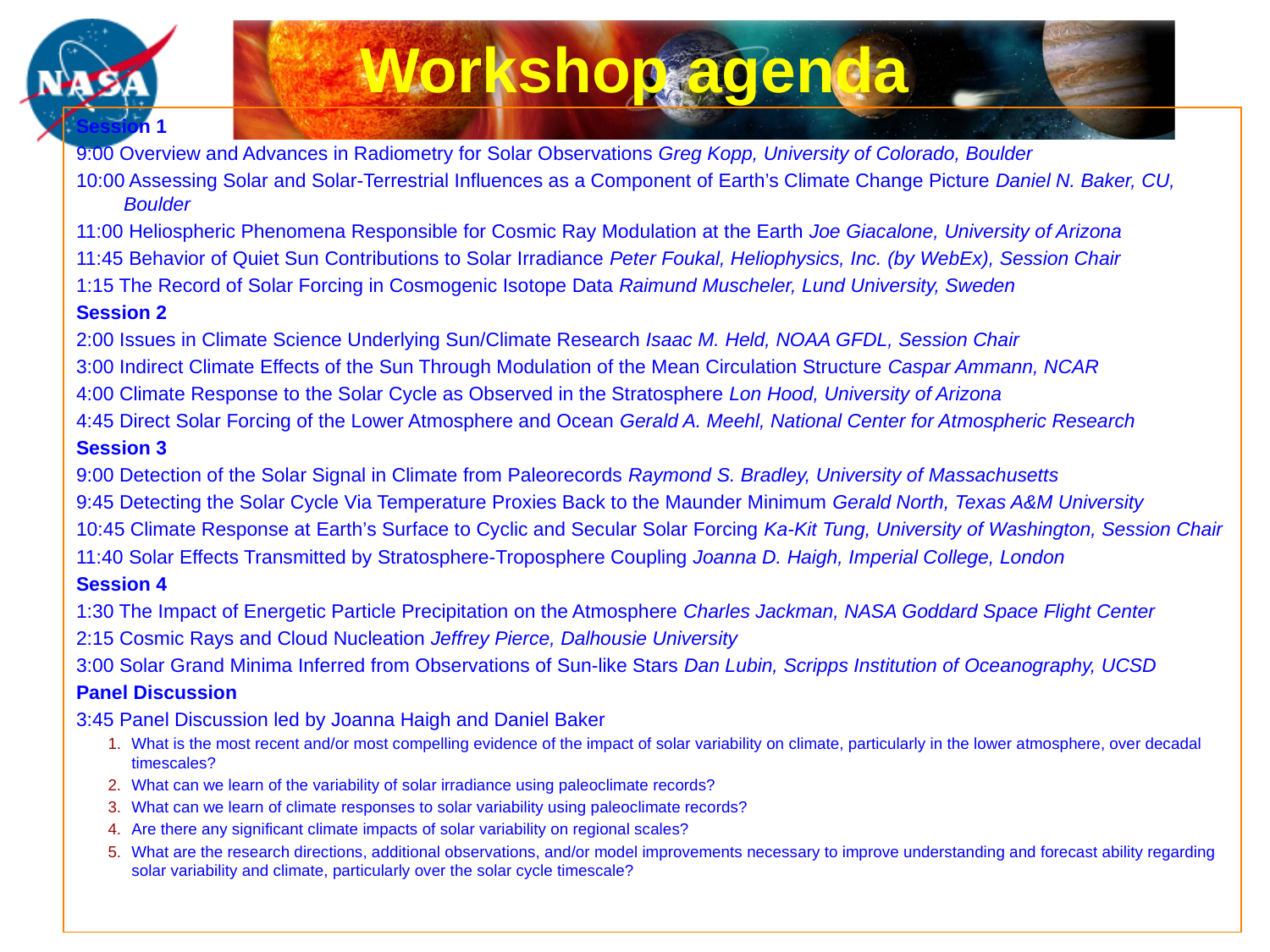

# Workshop agenda
Session 1
9:00 Overview and Advances in Radiometry for Solar Observations Greg Kopp, University of Colorado, Boulder
10:00 Assessing Solar and Solar-Terrestrial Influences as a Component of Earth’s Climate Change Picture Daniel N. Baker, CU, Boulder
11:00 Heliospheric Phenomena Responsible for Cosmic Ray Modulation at the Earth Joe Giacalone, University of Arizona
11:45 Behavior of Quiet Sun Contributions to Solar Irradiance Peter Foukal, Heliophysics, Inc. (by WebEx), Session Chair
1:15 The Record of Solar Forcing in Cosmogenic Isotope Data Raimund Muscheler, Lund University, Sweden
Session 2
2:00 Issues in Climate Science Underlying Sun/Climate Research Isaac M. Held, NOAA GFDL, Session Chair
3:00 Indirect Climate Effects of the Sun Through Modulation of the Mean Circulation Structure Caspar Ammann, NCAR
4:00 Climate Response to the Solar Cycle as Observed in the Stratosphere Lon Hood, University of Arizona
4:45 Direct Solar Forcing of the Lower Atmosphere and Ocean Gerald A. Meehl, National Center for Atmospheric Research
Session 3
9:00 Detection of the Solar Signal in Climate from Paleorecords Raymond S. Bradley, University of Massachusetts
9:45 Detecting the Solar Cycle Via Temperature Proxies Back to the Maunder Minimum Gerald North, Texas A&M University
10:45 Climate Response at Earth’s Surface to Cyclic and Secular Solar Forcing Ka-Kit Tung, University of Washington, Session Chair
11:40 Solar Effects Transmitted by Stratosphere-Troposphere Coupling Joanna D. Haigh, Imperial College, London
Session 4
1:30 The Impact of Energetic Particle Precipitation on the Atmosphere Charles Jackman, NASA Goddard Space Flight Center
2:15 Cosmic Rays and Cloud Nucleation Jeffrey Pierce, Dalhousie University
3:00 Solar Grand Minima Inferred from Observations of Sun-like Stars Dan Lubin, Scripps Institution of Oceanography, UCSD
Panel Discussion
3:45 Panel Discussion led by Joanna Haigh and Daniel Baker
What is the most recent and/or most compelling evidence of the impact of solar variability on climate, particularly in the lower atmosphere, over decadal timescales?
What can we learn of the variability of solar irradiance using paleoclimate records?
What can we learn of climate responses to solar variability using paleoclimate records?
Are there any significant climate impacts of solar variability on regional scales?
What are the research directions, additional observations, and/or model improvements necessary to improve understanding and forecast ability regarding solar variability and climate, particularly over the solar cycle timescale?